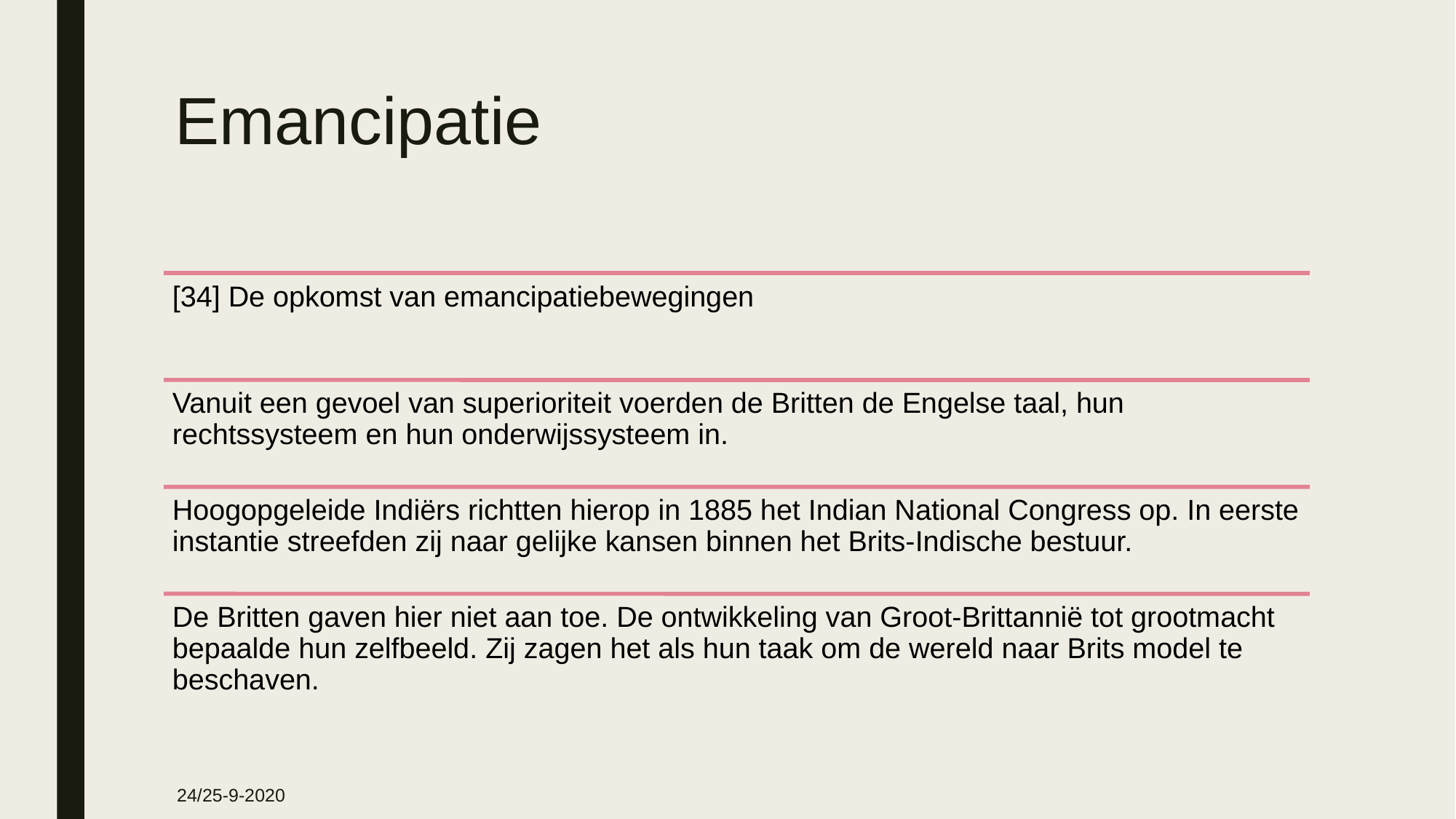

# Emancipatie
[34] De opkomst van emancipatiebewegingen
Vanuit een gevoel van superioriteit voerden de Britten de Engelse taal, hun rechtssysteem en hun onderwijssysteem in.
Hoogopgeleide Indiërs richtten hierop in 1885 het Indian National Congress op. In eerste instantie streefden zij naar gelijke kansen binnen het Brits-Indische bestuur.
De Britten gaven hier niet aan toe. De ontwikkeling van Groot-Brittannië tot grootmacht bepaalde hun zelfbeeld. Zij zagen het als hun taak om de wereld naar Brits model te beschaven.
24/25-9-2020